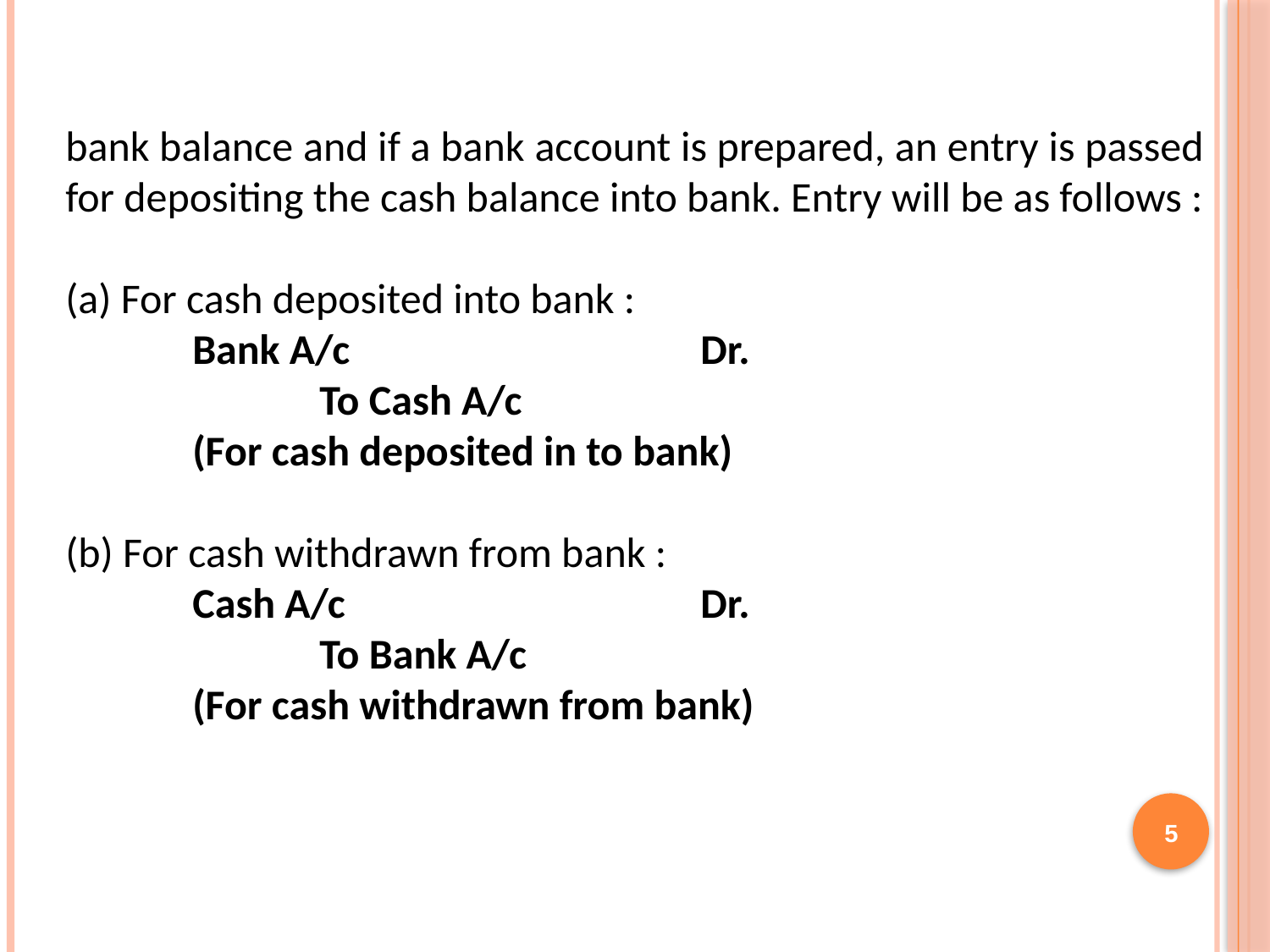

bank balance and if a bank account is prepared, an entry is passed for depositing the cash balance into bank. Entry will be as follows :

(a) For cash deposited into bank :
	Bank A/c 			Dr.
		To Cash A/c
	(For cash deposited in to bank)

(b) For cash withdrawn from bank :
	Cash A/c 			Dr.
		To Bank A/c
	(For cash withdrawn from bank)
5